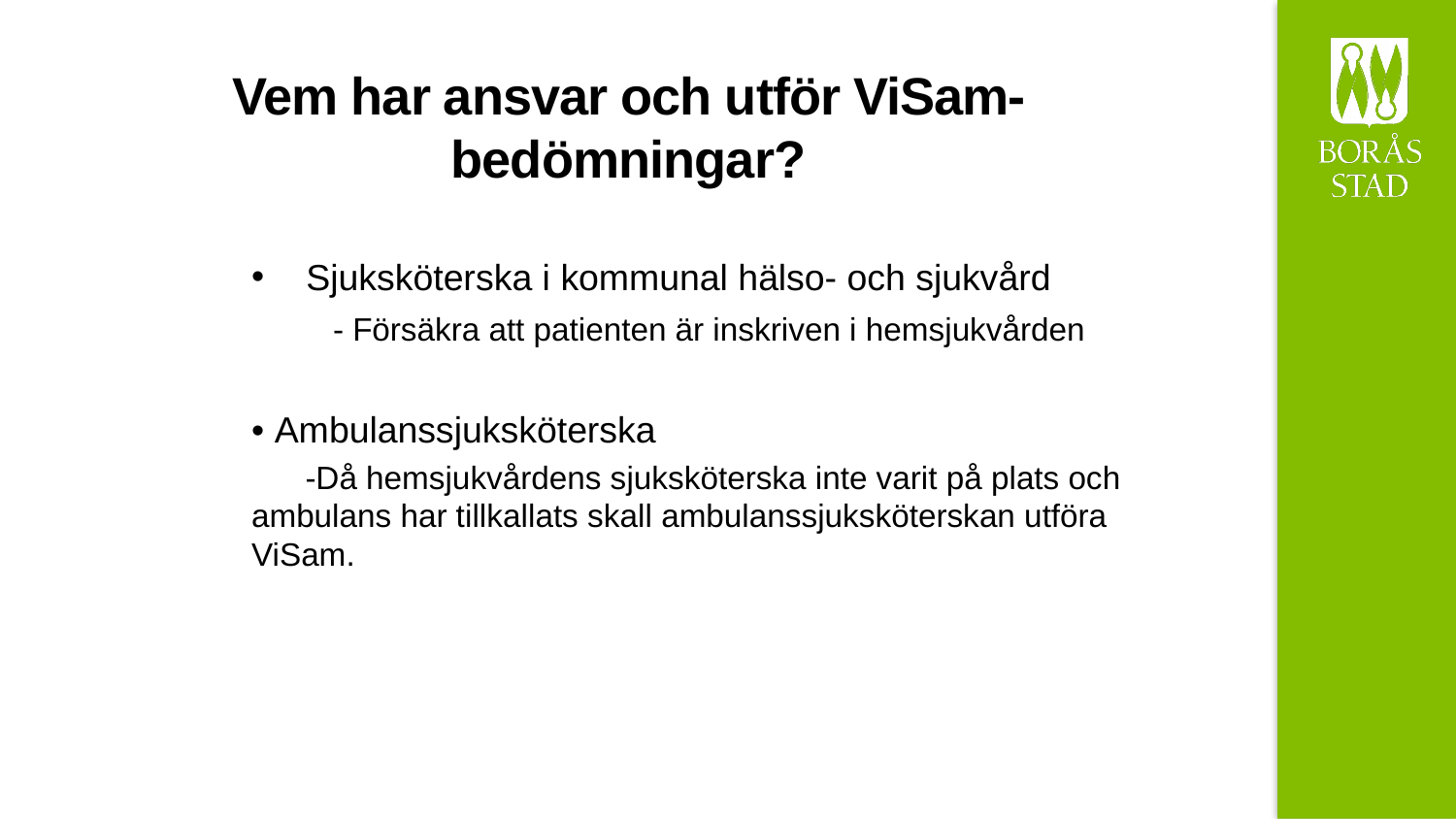

# Vem har ansvar och utför ViSam-bedömningar?

Sjuksköterska i kommunal hälso- och sjukvård
        - Försäkra att patienten är inskriven i hemsjukvården

• Ambulanssjuksköterska
      -Då hemsjukvårdens sjuksköterska inte varit på plats och ambulans har tillkallats skall ambulanssjuksköterskan utföra ViSam.